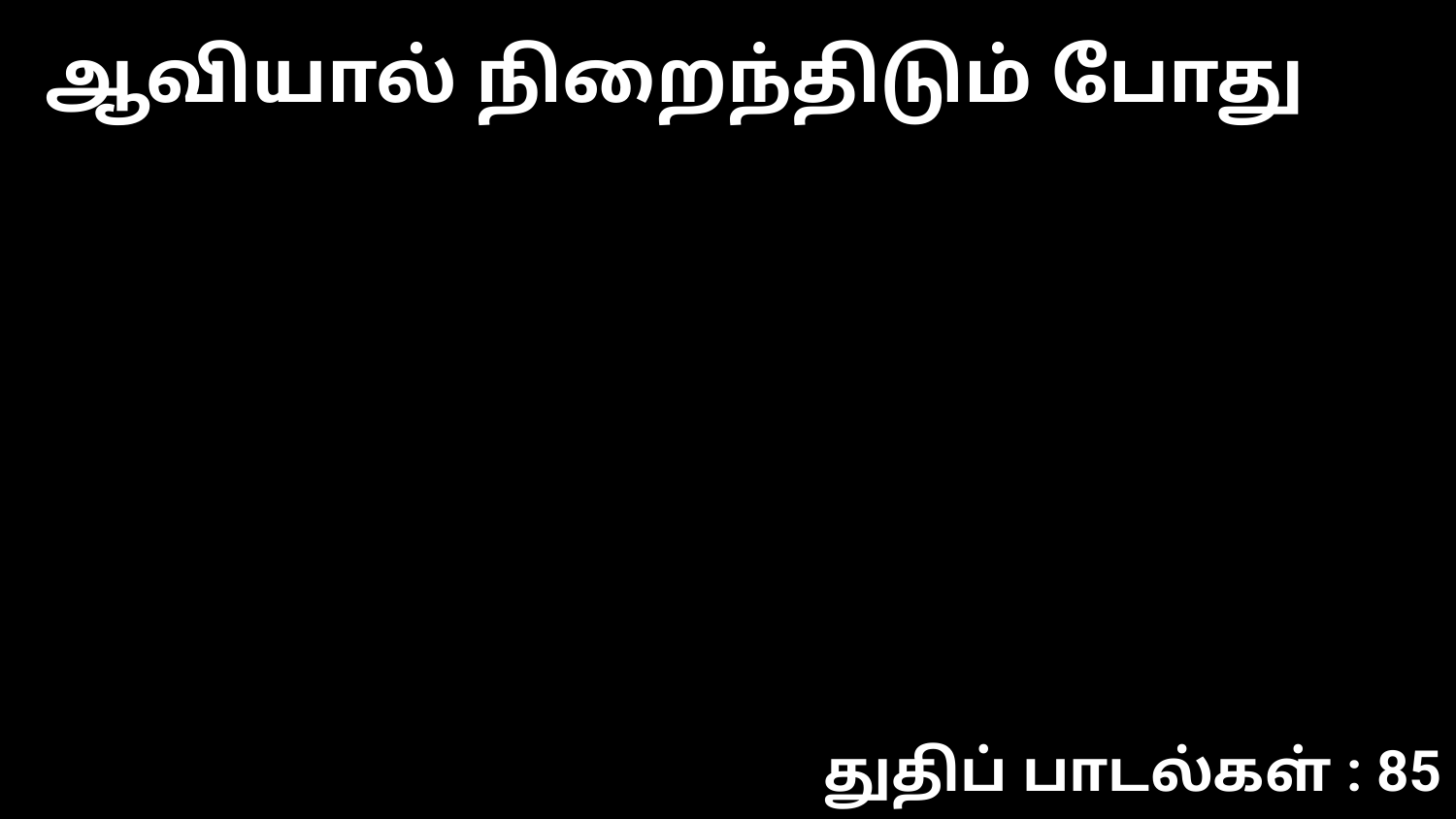

ஆவியால் நிறைந்திடும் போது
துதிப் பாடல்கள் : 85